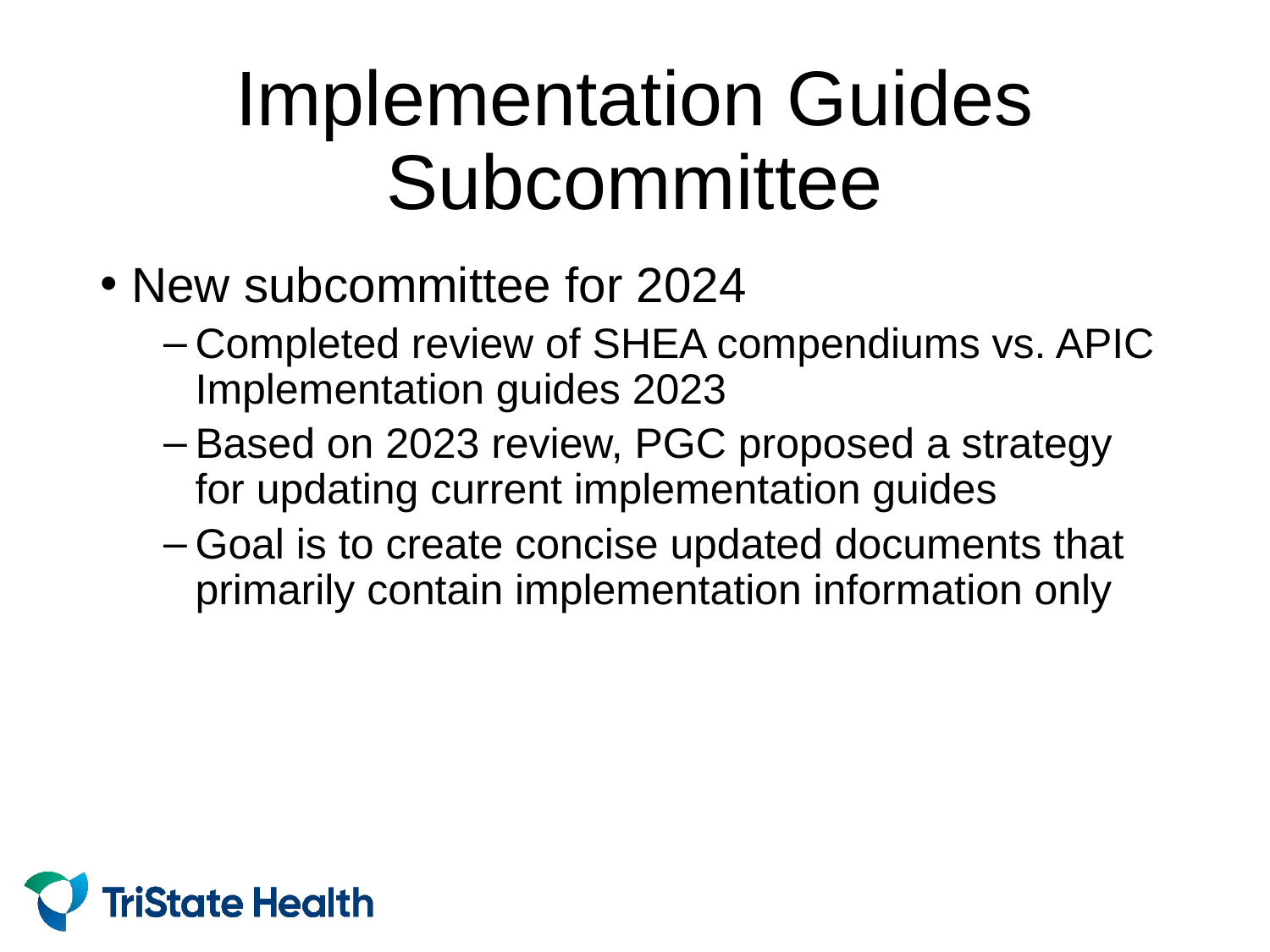

# Implementation Guides Subcommittee
New subcommittee for 2024
Completed review of SHEA compendiums vs. APIC Implementation guides 2023
Based on 2023 review, PGC proposed a strategy for updating current implementation guides
Goal is to create concise updated documents that primarily contain implementation information only